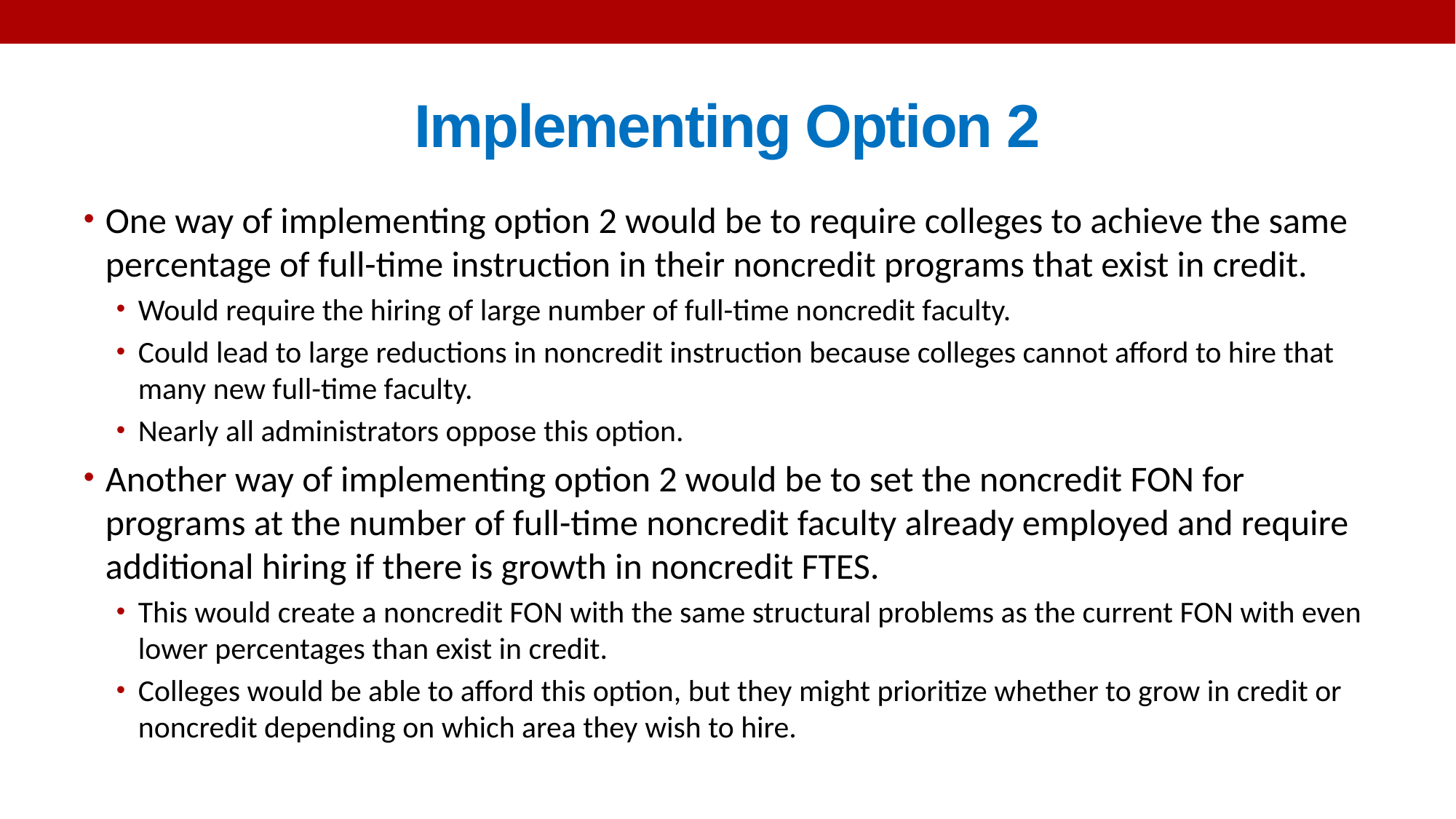

# Implementing Option 2
One way of implementing option 2 would be to require colleges to achieve the same percentage of full-time instruction in their noncredit programs that exist in credit.
Would require the hiring of large number of full-time noncredit faculty.
Could lead to large reductions in noncredit instruction because colleges cannot afford to hire that many new full-time faculty.
Nearly all administrators oppose this option.
Another way of implementing option 2 would be to set the noncredit FON for programs at the number of full-time noncredit faculty already employed and require additional hiring if there is growth in noncredit FTES.
This would create a noncredit FON with the same structural problems as the current FON with even lower percentages than exist in credit.
Colleges would be able to afford this option, but they might prioritize whether to grow in credit or noncredit depending on which area they wish to hire.